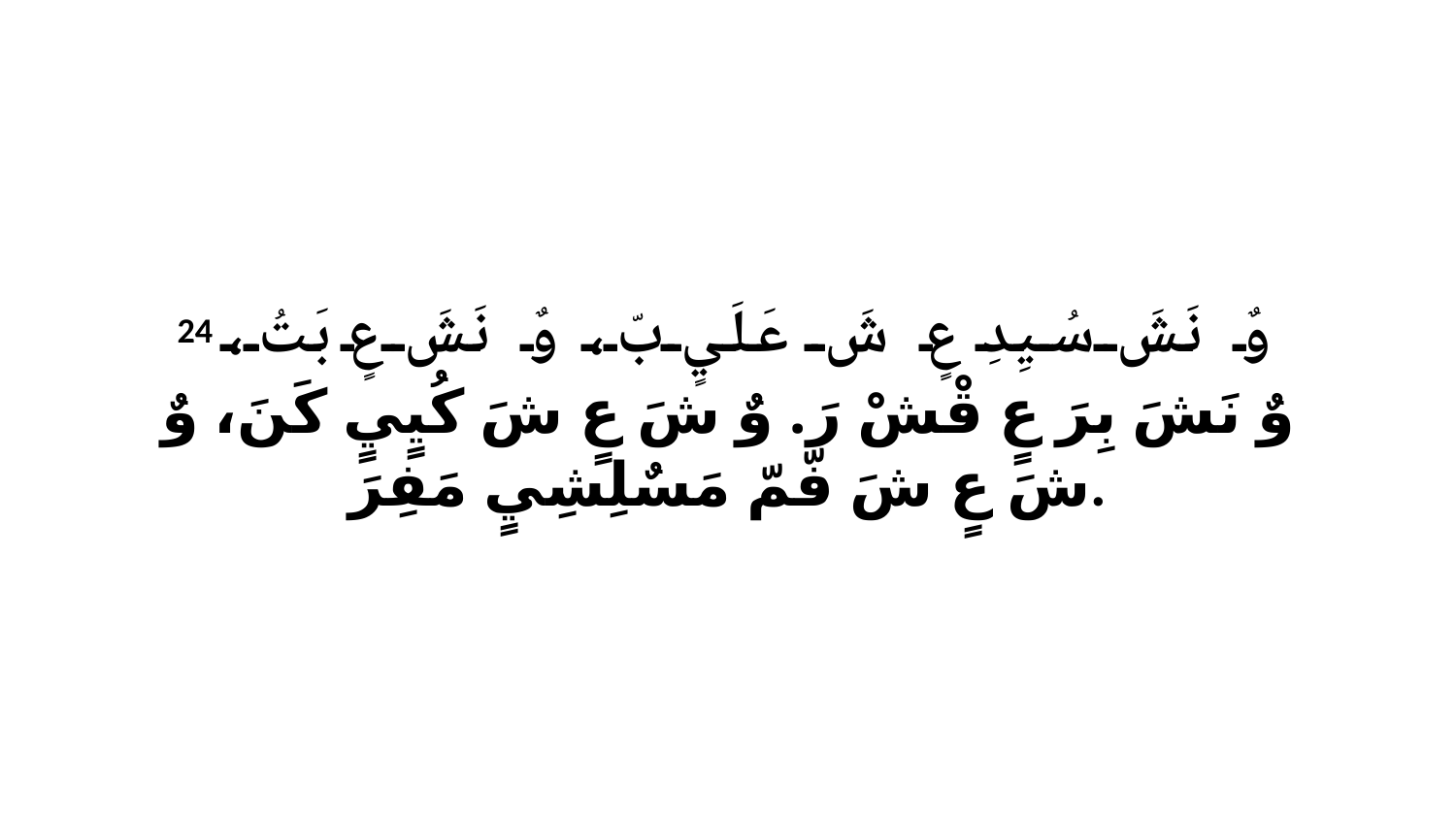

24 وٌ نَشَ سُيِدِ عٍ شَ عَلَيٍ بّ، وٌ نَشَ عٍ بَتُ، وٌ نَشَ بِرَ عٍ قْشْ رَ. وٌ شَ عٍ شَ كُيٍيٍ كَنَ، وٌ شَ عٍ شَ فّمّ مَسٌلِشِيٍ مَفِرَ.